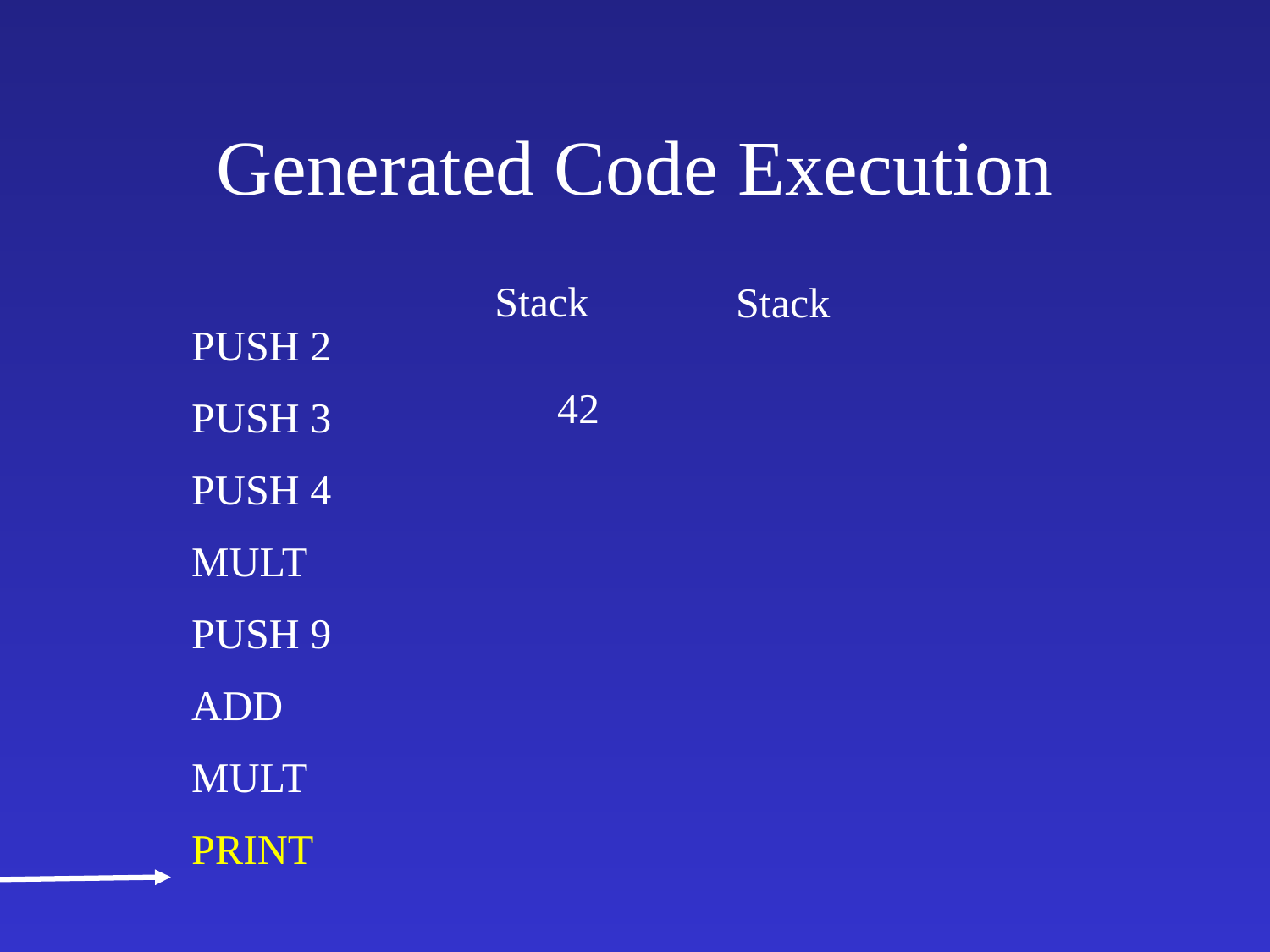

# Generated Code Execution
Stack
42
Stack

PUSH 2
PUSH 3
PUSH 4
MULT
PUSH 9
ADD
MULT
PRINT